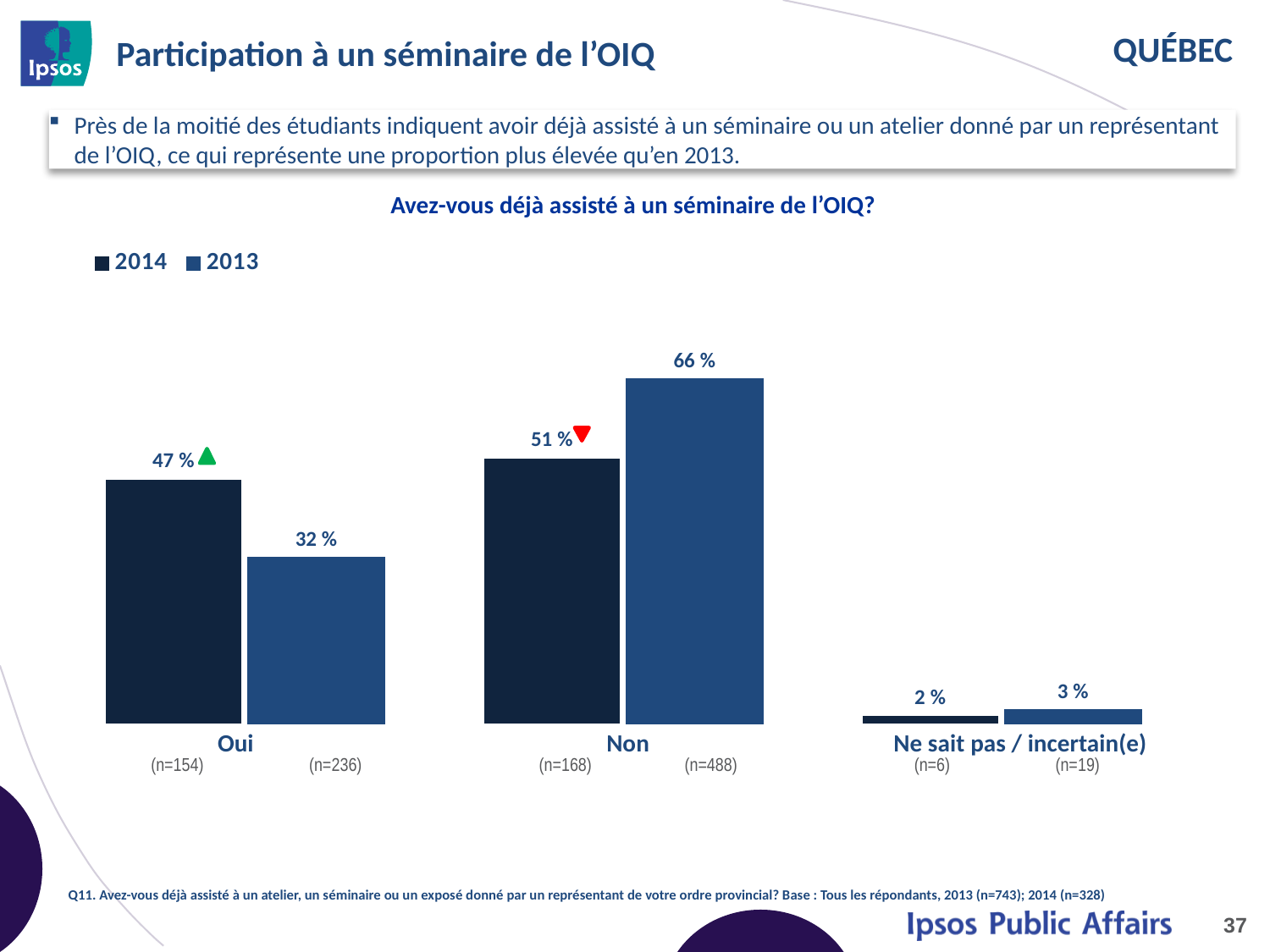

# Participation à un séminaire de l’OIQ
Près de la moitié des étudiants indiquent avoir déjà assisté à un séminaire ou un atelier donné par un représentant de l’OIQ, ce qui représente une proportion plus élevée qu’en 2013.
Avez-vous déjà assisté à un séminaire de l’OIQ?

### Chart

| Category | 2014 | 2013 |
|---|---|---|
| Yes | 0.47 | 0.32 |
| No | 0.51 | 0.66 |
| Don't know/ Unsure | 0.02 | 0.03 |

| Oui (n=154) (n=236) | Non (n=168) (n=488) | Ne sait pas / incertain(e) (n=6) (n=19) |
| --- | --- | --- |
Q11. Avez-vous déjà assisté à un atelier, un séminaire ou un exposé donné par un représentant de votre ordre provincial? Base : Tous les répondants, 2013 (n=743); 2014 (n=328)
37